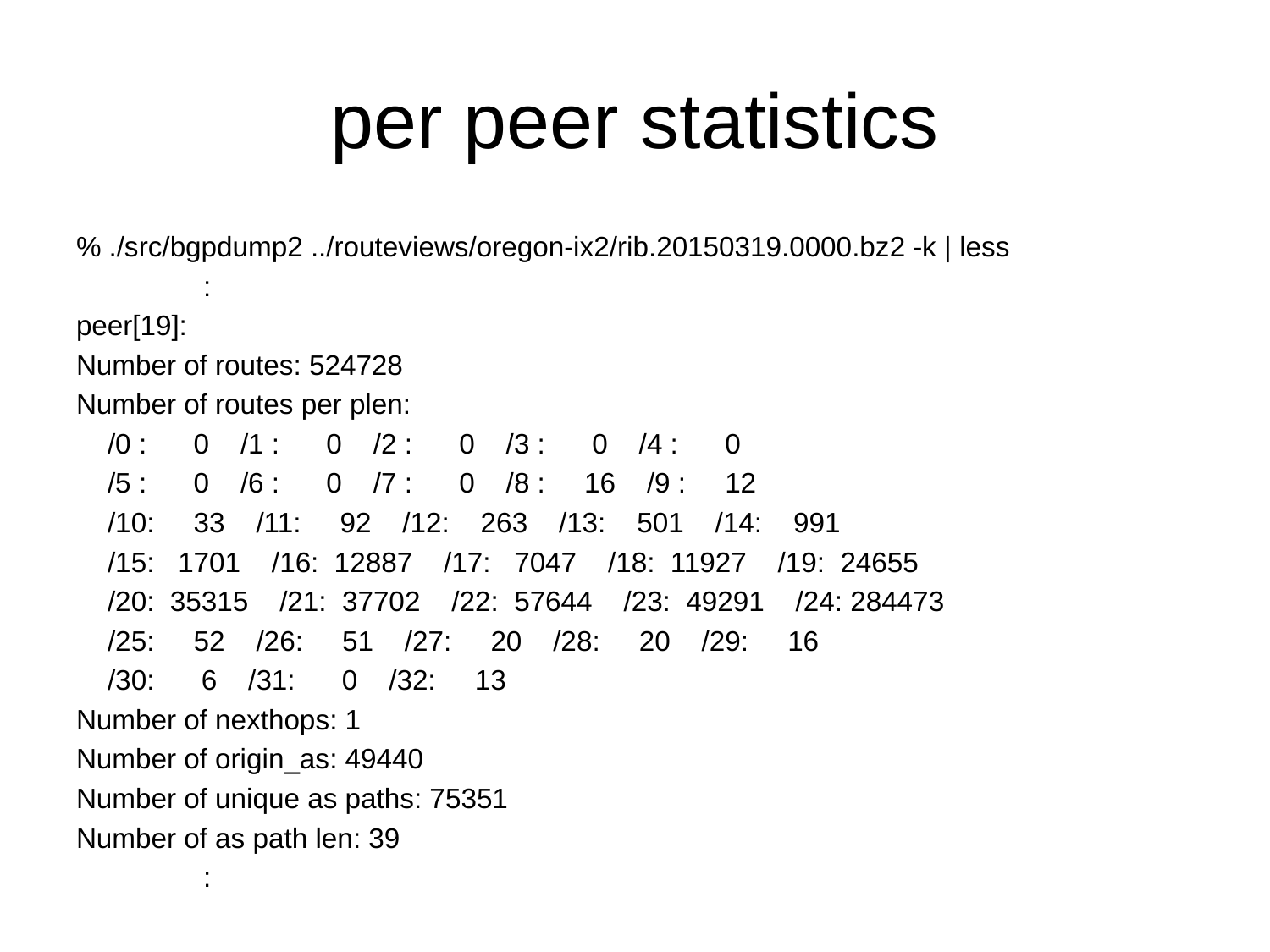

# per peer statistics
% ./src/bgpdump2 ../routeviews/oregon-ix2/rib.20150319.0000.bz2 -k | less
	:
peer[19]:
Number of routes: 524728
Number of routes per plen:
    /0 :      0    /1 :      0    /2 :      0    /3 :      0    /4 :      0
    /5 :      0    /6 :      0    /7 :      0    /8 :     16    /9 :     12
    /10:     33    /11:     92    /12:    263    /13:    501    /14:    991
    /15:   1701    /16:  12887    /17:   7047    /18:  11927    /19:  24655
    /20:  35315    /21:  37702    /22:  57644    /23:  49291    /24: 284473
    /25:     52    /26:     51    /27:     20    /28:     20    /29:     16
    /30:      6    /31:      0    /32:     13
Number of nexthops: 1
Number of origin_as: 49440
Number of unique as paths: 75351
Number of as path len: 39
	: